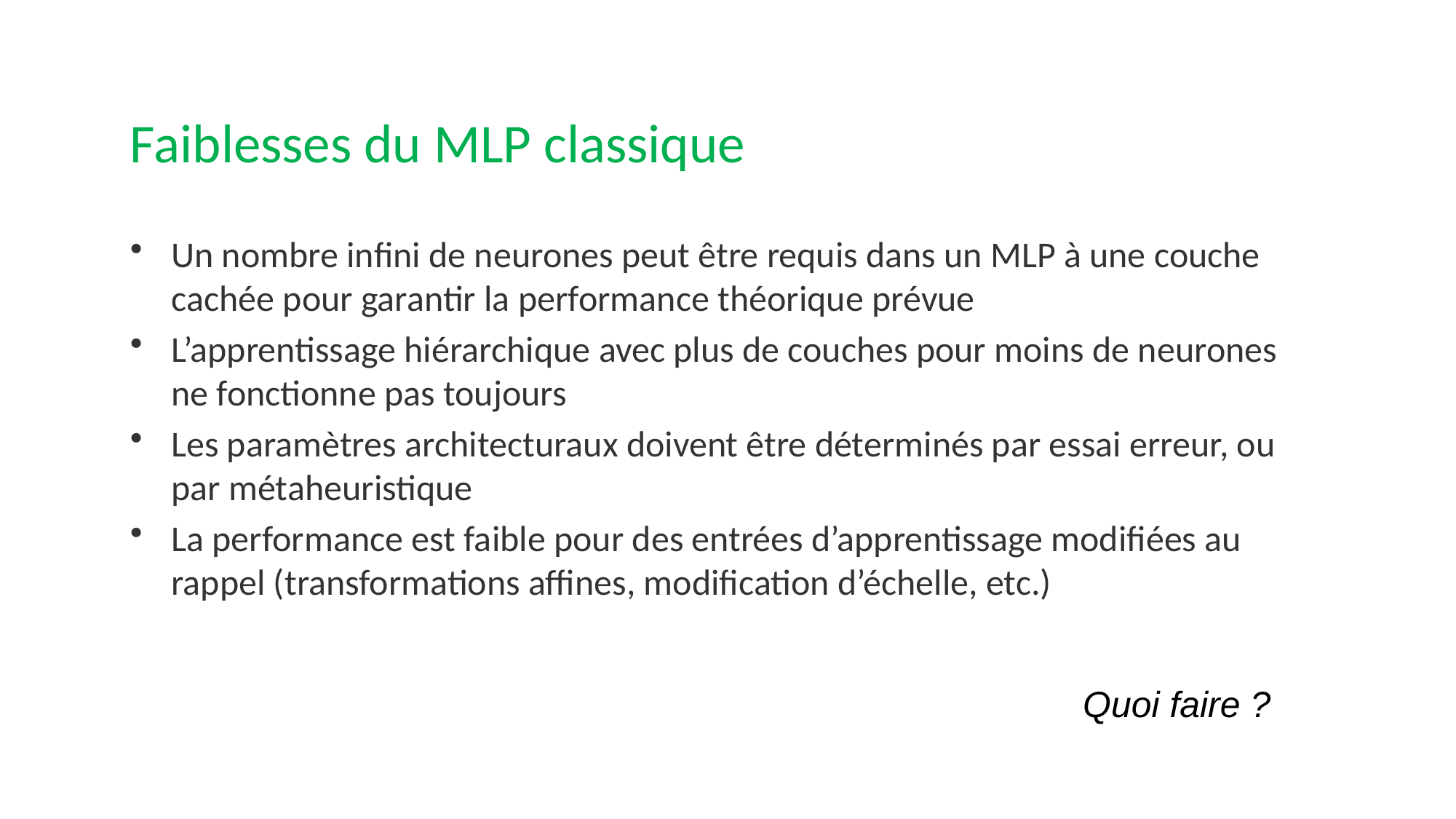

# Faiblesses du MLP classique
Un nombre infini de neurones peut être requis dans un MLP à une couche cachée pour garantir la performance théorique prévue
L’apprentissage hiérarchique avec plus de couches pour moins de neurones ne fonctionne pas toujours
Les paramètres architecturaux doivent être déterminés par essai erreur, ou par métaheuristique
La performance est faible pour des entrées d’apprentissage modifiées au rappel (transformations affines, modification d’échelle, etc.)
Quoi faire ?